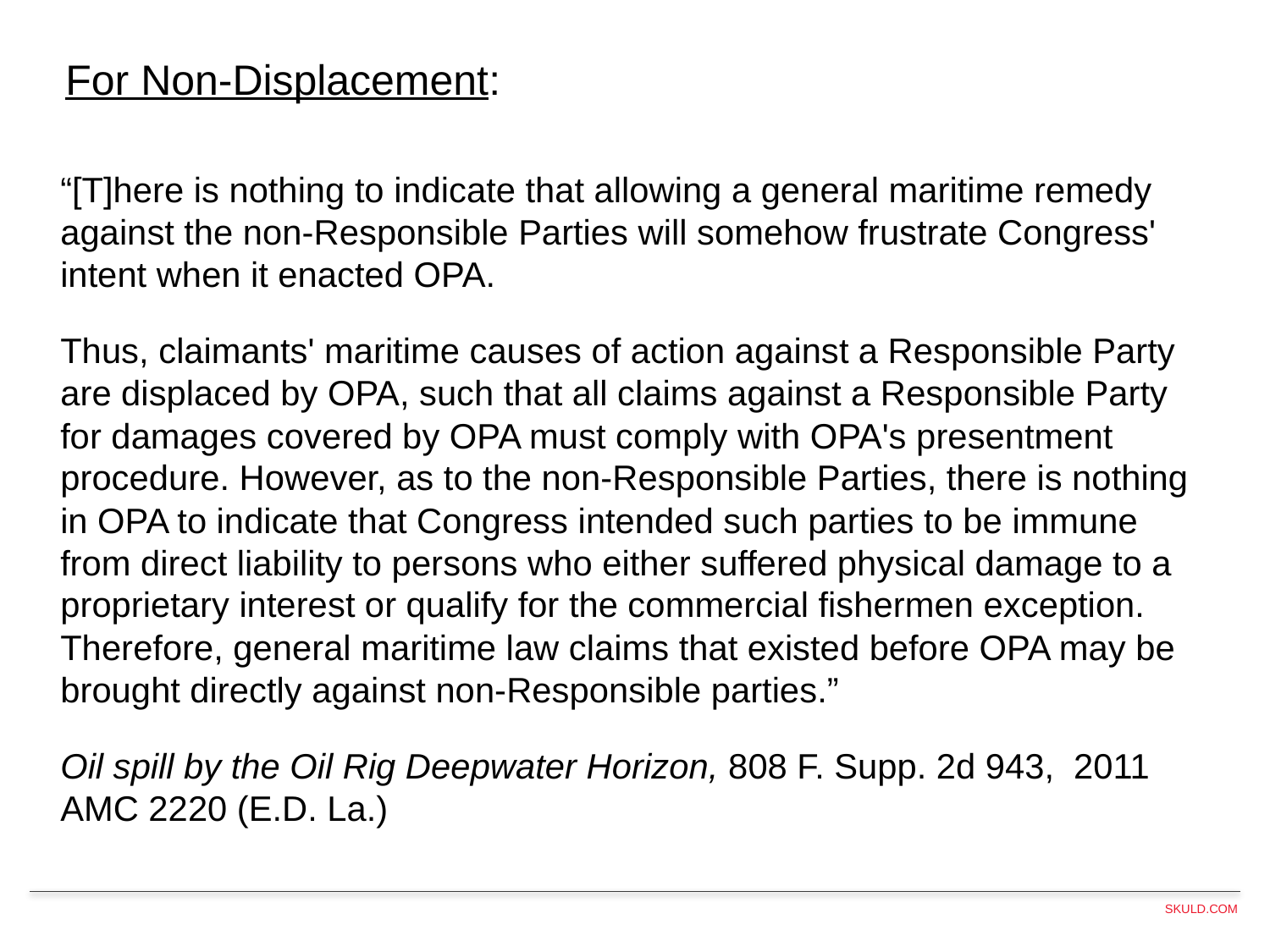

For Non-Displacement:
“[T]here is nothing to indicate that allowing a general maritime remedy against the non-Responsible Parties will somehow frustrate Congress' intent when it enacted OPA.

Thus, claimants' maritime causes of action against a Responsible Party are displaced by OPA, such that all claims against a Responsible Party for damages covered by OPA must comply with OPA's presentment procedure. However, as to the non-Responsible Parties, there is nothing in OPA to indicate that Congress intended such parties to be immune from direct liability to persons who either suffered physical damage to a proprietary interest or qualify for the commercial fishermen exception. Therefore, general maritime law claims that existed before OPA may be brought directly against non-Responsible parties.”

Oil spill by the Oil Rig Deepwater Horizon, 808 F. Supp. 2d 943,  2011 AMC 2220 (E.D. La.)